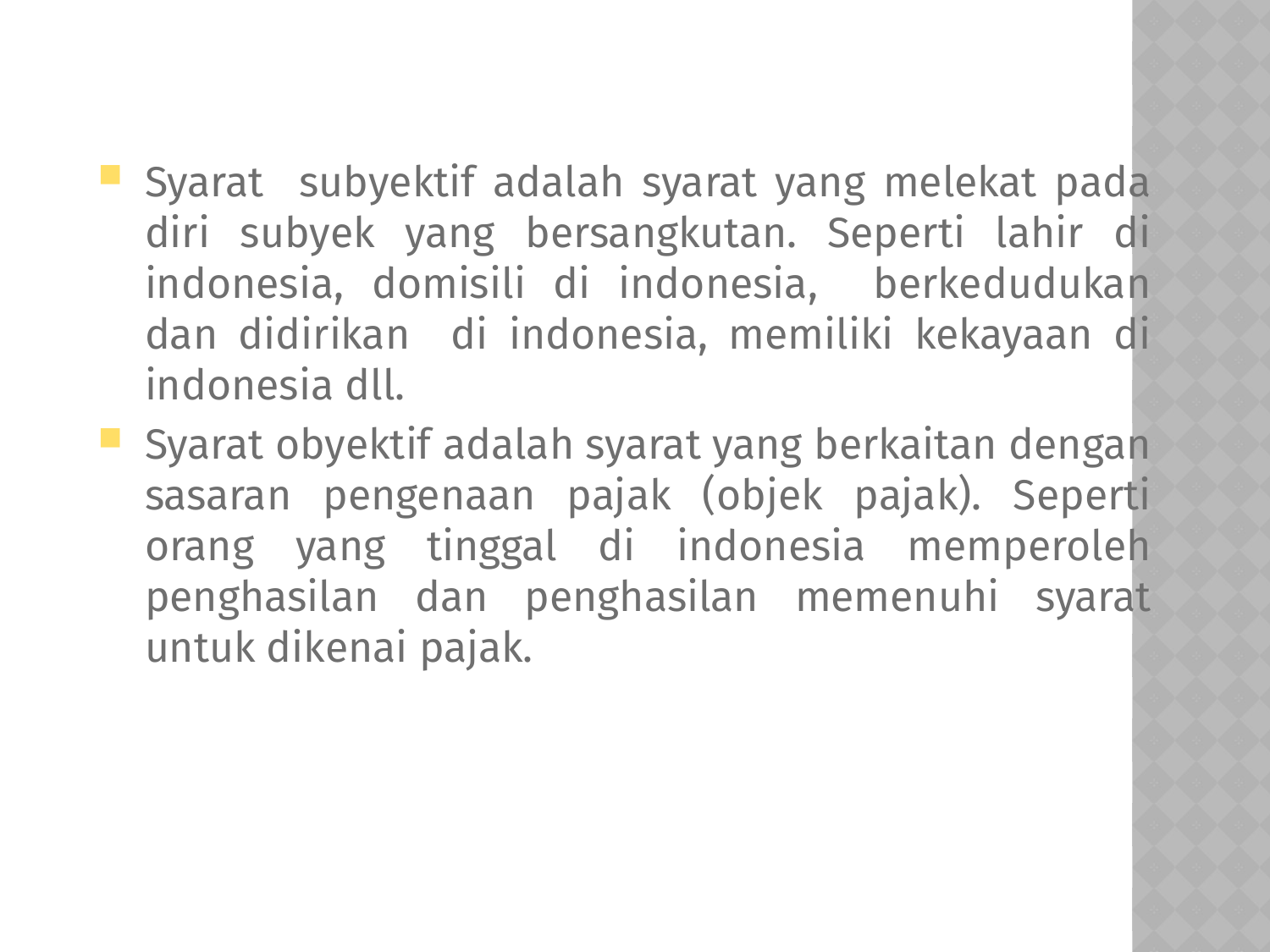

Syarat  subyektif adalah syarat yang melekat pada diri subyek yang bersangkutan. Seperti lahir di indonesia, domisili di indonesia,  berkedudukan dan didirikan  di indonesia, memiliki kekayaan di indonesia dll.
Syarat obyektif adalah syarat yang berkaitan dengan sasaran pengenaan pajak (objek pajak). Seperti orang yang tinggal di indonesia memperoleh penghasilan dan penghasilan memenuhi syarat untuk dikenai pajak.